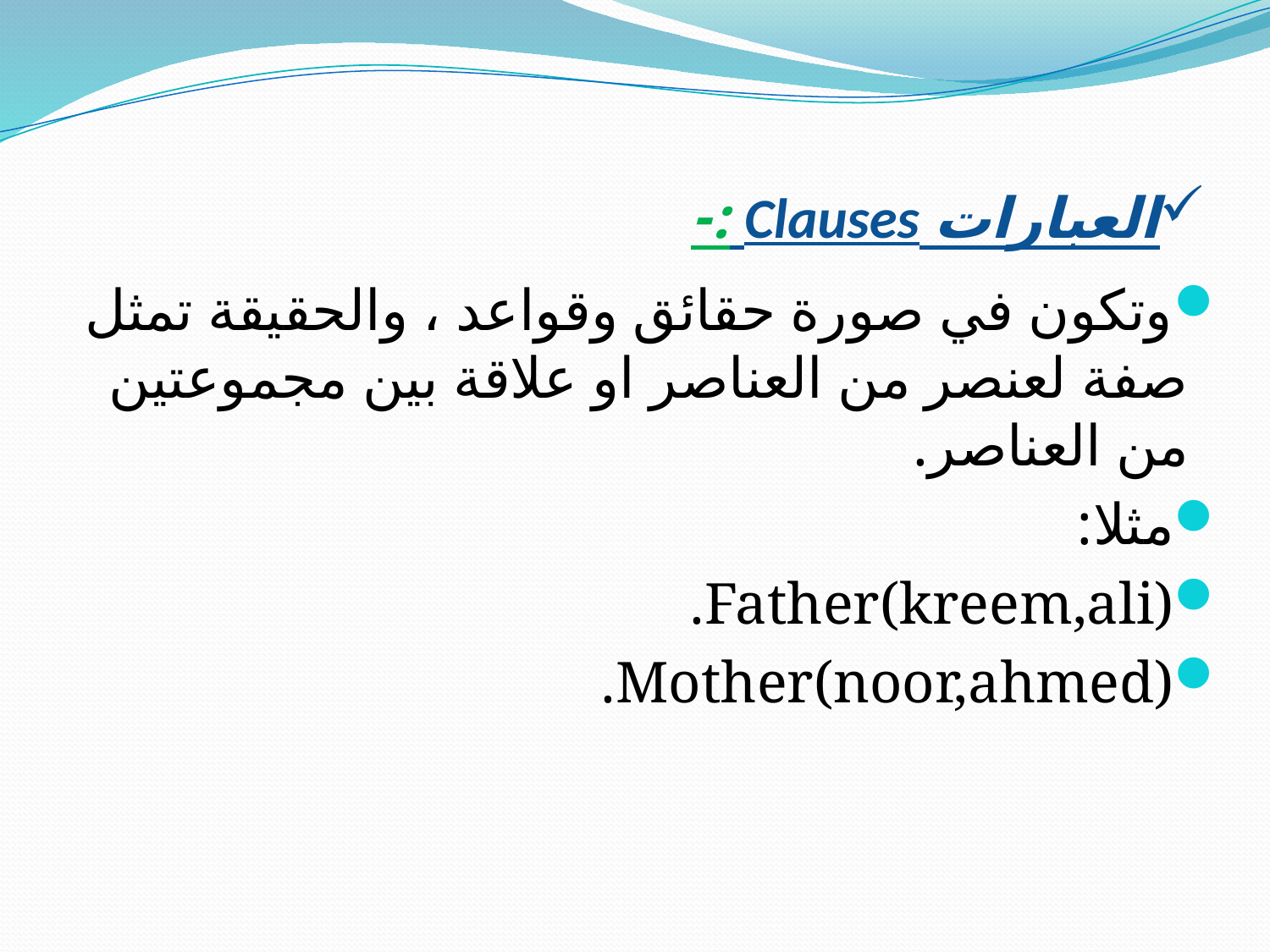

# العبارات Clauses :-
	وتكون في صورة حقائق وقواعد ، والحقيقة تمثل صفة لعنصر من العناصر او علاقة بين مجموعتين من العناصر.
مثلا:
Father(kreem,ali).
Mother(noor,ahmed).